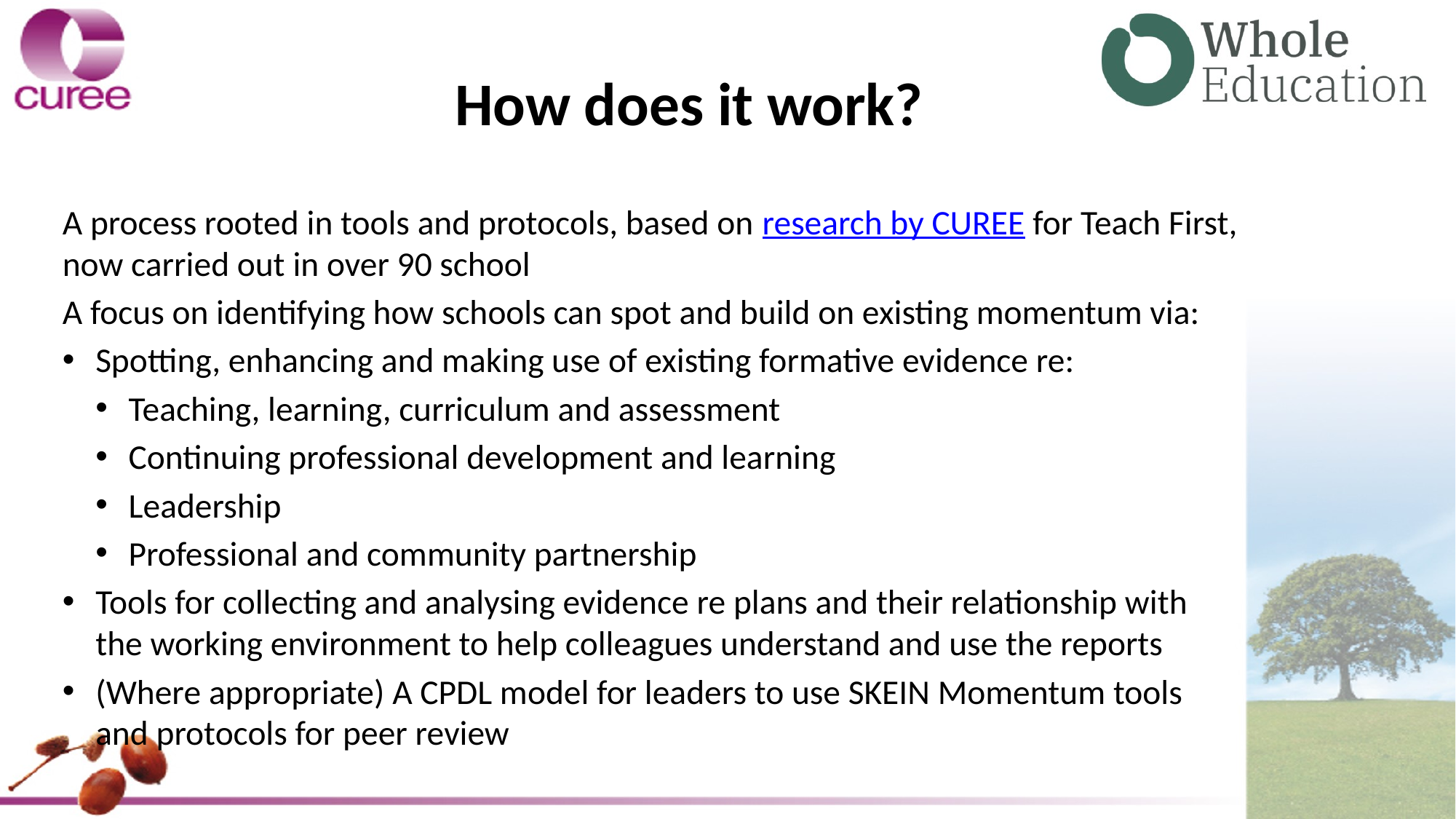

# How does it work?
A process rooted in tools and protocols, based on research by CUREE for Teach First, now carried out in over 90 school
A focus on identifying how schools can spot and build on existing momentum via:
Spotting, enhancing and making use of existing formative evidence re:
Teaching, learning, curriculum and assessment
Continuing professional development and learning
Leadership
Professional and community partnership
Tools for collecting and analysing evidence re plans and their relationship with the working environment to help colleagues understand and use the reports
(Where appropriate) A CPDL model for leaders to use SKEIN Momentum tools and protocols for peer review